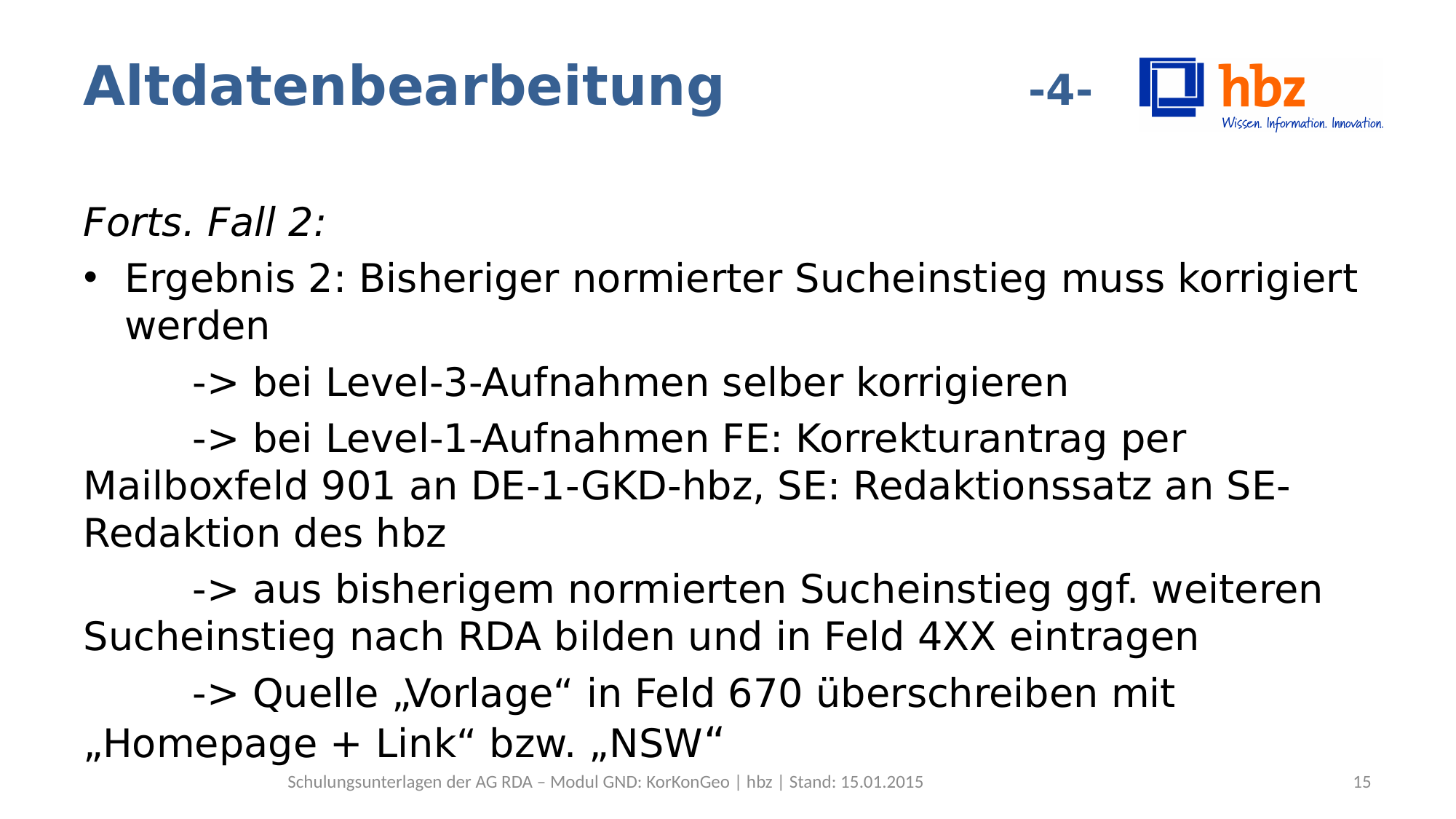

# Altdatenbearbeitung                -4-
Forts. Fall 2:
Ergebnis 2: Bisheriger normierter Sucheinstieg muss korrigiert werden
	-> bei Level-3-Aufnahmen selber korrigieren
	-> bei Level-1-Aufnahmen FE: Korrekturantrag per Mailboxfeld 901 an DE-1-GKD-hbz, SE: Redaktionssatz an SE-Redaktion des hbz
	-> aus bisherigem normierten Sucheinstieg ggf. weiteren Sucheinstieg nach RDA bilden und in Feld 4XX eintragen
	-> Quelle „Vorlage“ in Feld 670 überschreiben mit „Homepage + Link“ bzw. „NSW“

Schulungsunterlagen der AG RDA – Modul GND: KorKonGeo | hbz | Stand: 15.01.2015
15